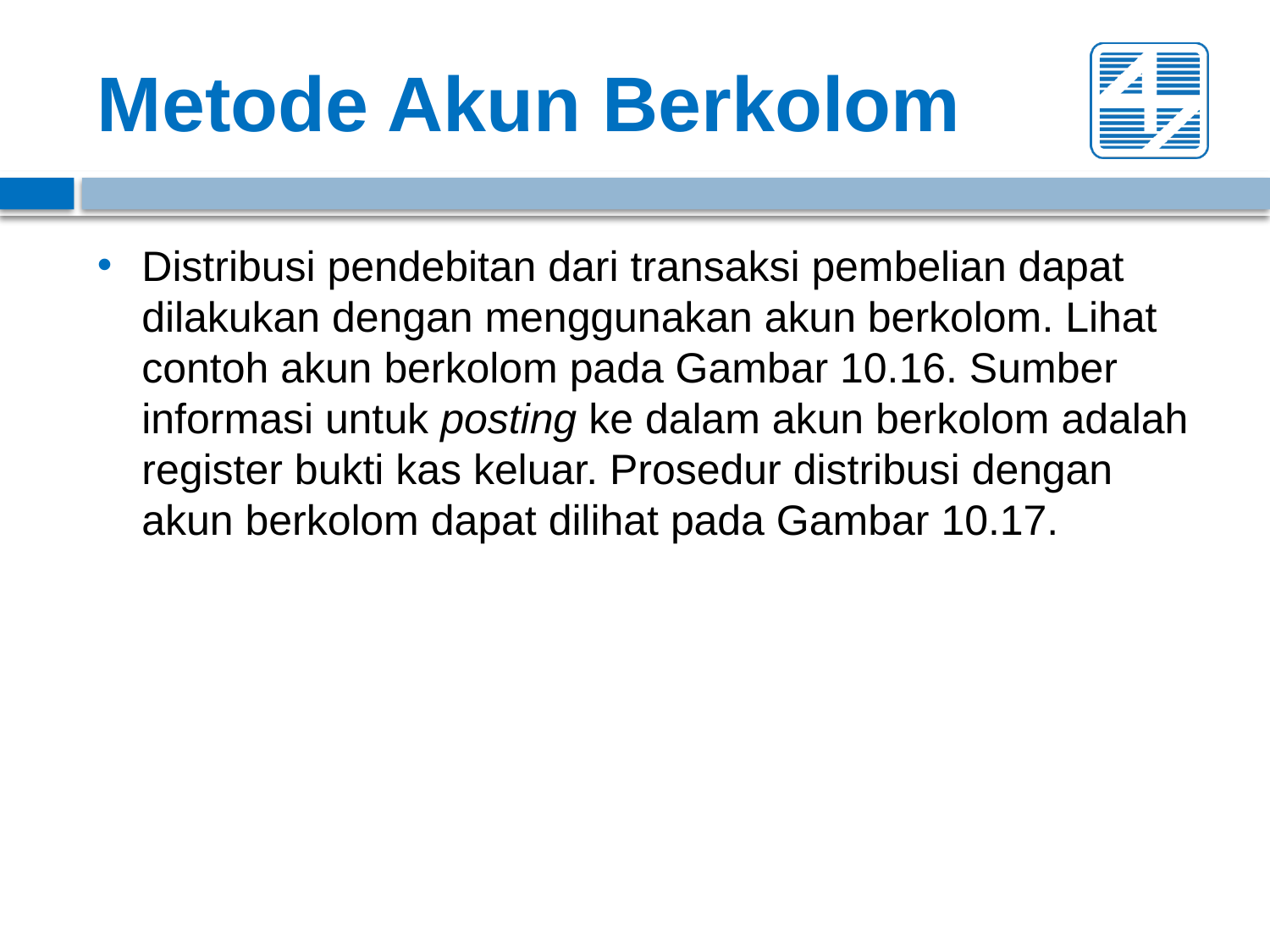

# Metode Akun Berkolom
Distribusi pendebitan dari transaksi pembelian dapat dilakukan dengan menggunakan akun berkolom. Lihat contoh akun berkolom pada Gambar 10.16. Sumber informasi untuk posting ke dalam akun berkolom adalah register bukti kas keluar. Prosedur distribusi dengan akun berkolom dapat dilihat pada Gambar 10.17.